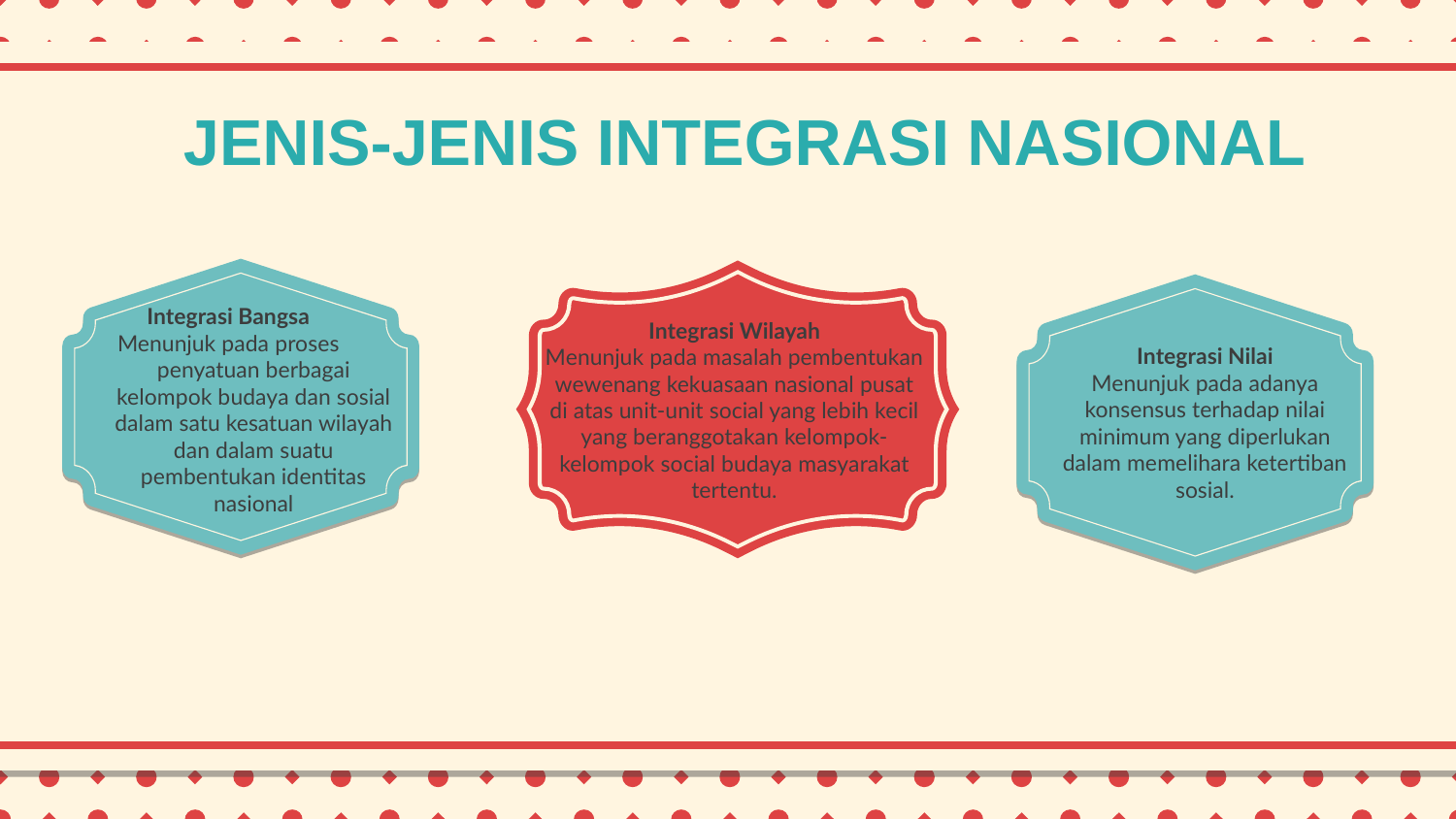

# JENIS-JENIS INTEGRASI NASIONAL

Integrasi Wilayah
Menunjuk pada masalah pembentukan wewenang kekuasaan nasional pusat di atas unit-unit social yang lebih kecil yang beranggotakan kelompok-kelompok social budaya masyarakat tertentu.
Integrasi Nilai
Menunjuk pada adanya konsensus terhadap nilai minimum yang diperlukan dalam memelihara ketertiban sosial.
Integrasi Bangsa
Menunjuk pada proses penyatuan berbagai kelompok budaya dan sosial dalam satu kesatuan wilayah dan dalam suatu pembentukan identitas nasional